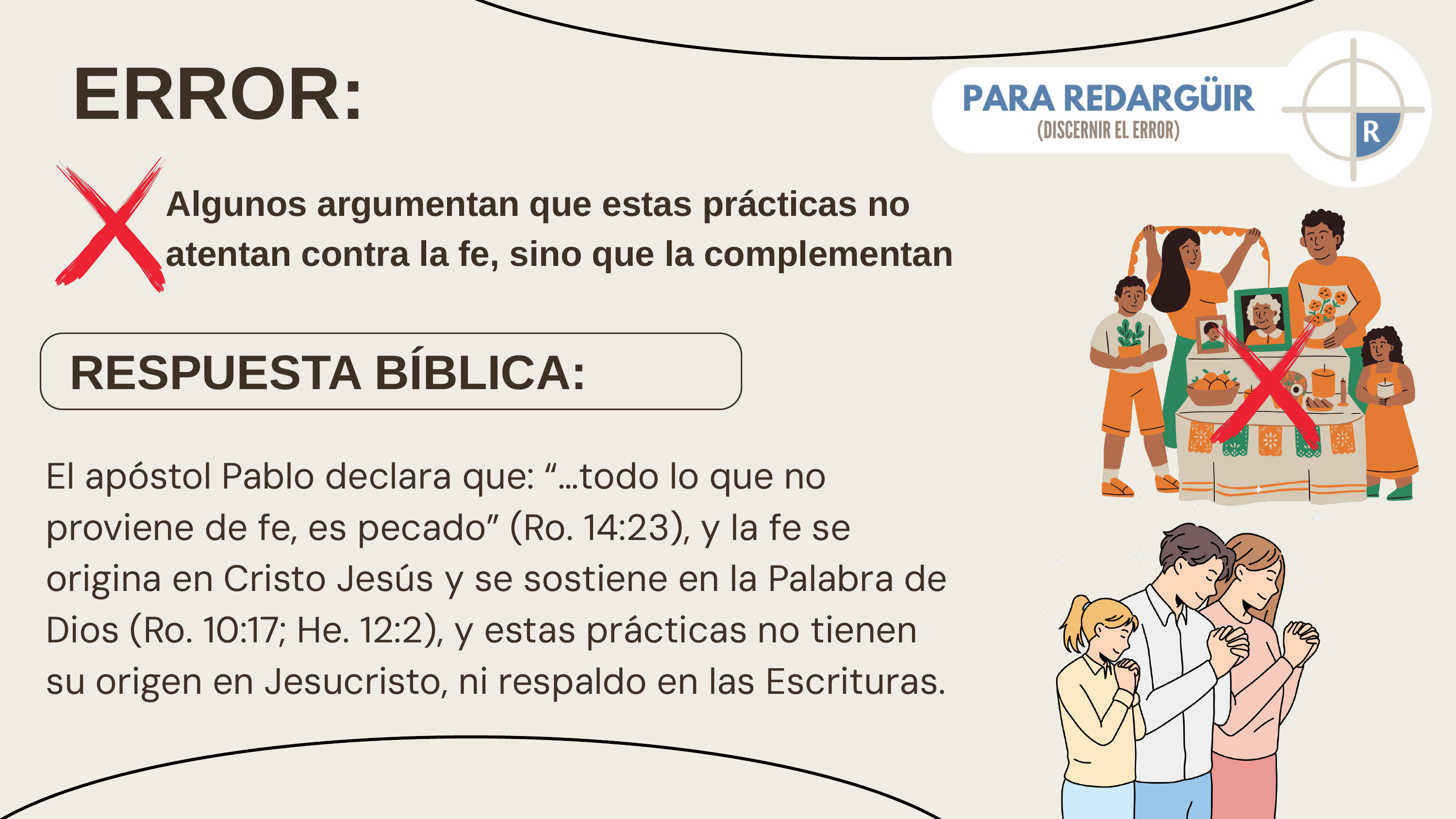

ERROR:

Algunos argumentan que estas prácticas no atentan contra la fe, sino que la complementan

RESPUESTA BÍBLICA:
El apóstol Pablo declara que: “…todo lo que no proviene de fe, es pecado” (Ro. 14:23), y la fe se origina en Cristo Jesús y se sostiene en la Palabra de Dios (Ro. 10:17; He. 12:2), y estas prácticas no tienen su origen en Jesucristo, ni respaldo en las Escrituras.